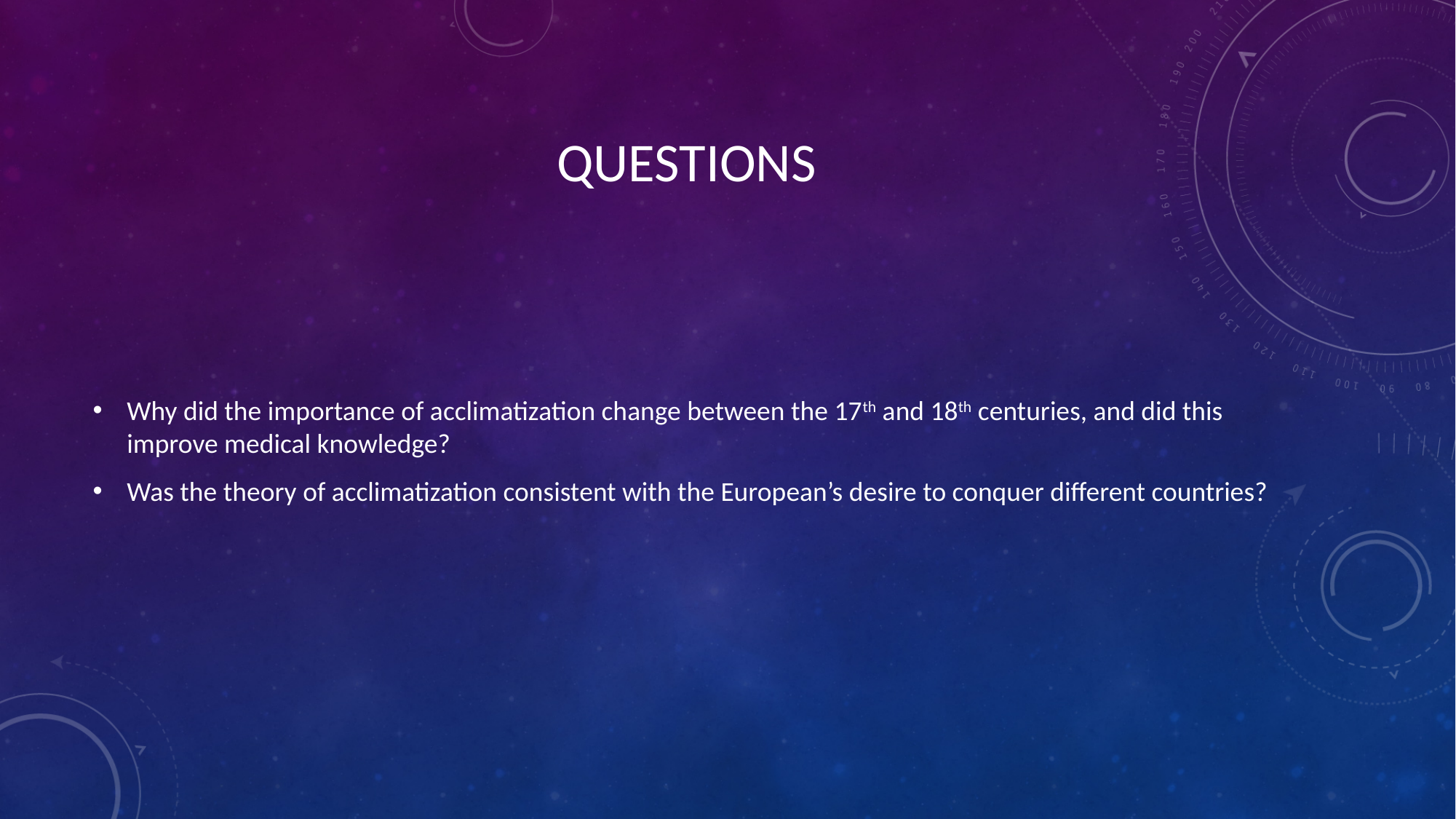

# Questions
Why did the importance of acclimatization change between the 17th and 18th centuries, and did this improve medical knowledge?
Was the theory of acclimatization consistent with the European’s desire to conquer different countries?